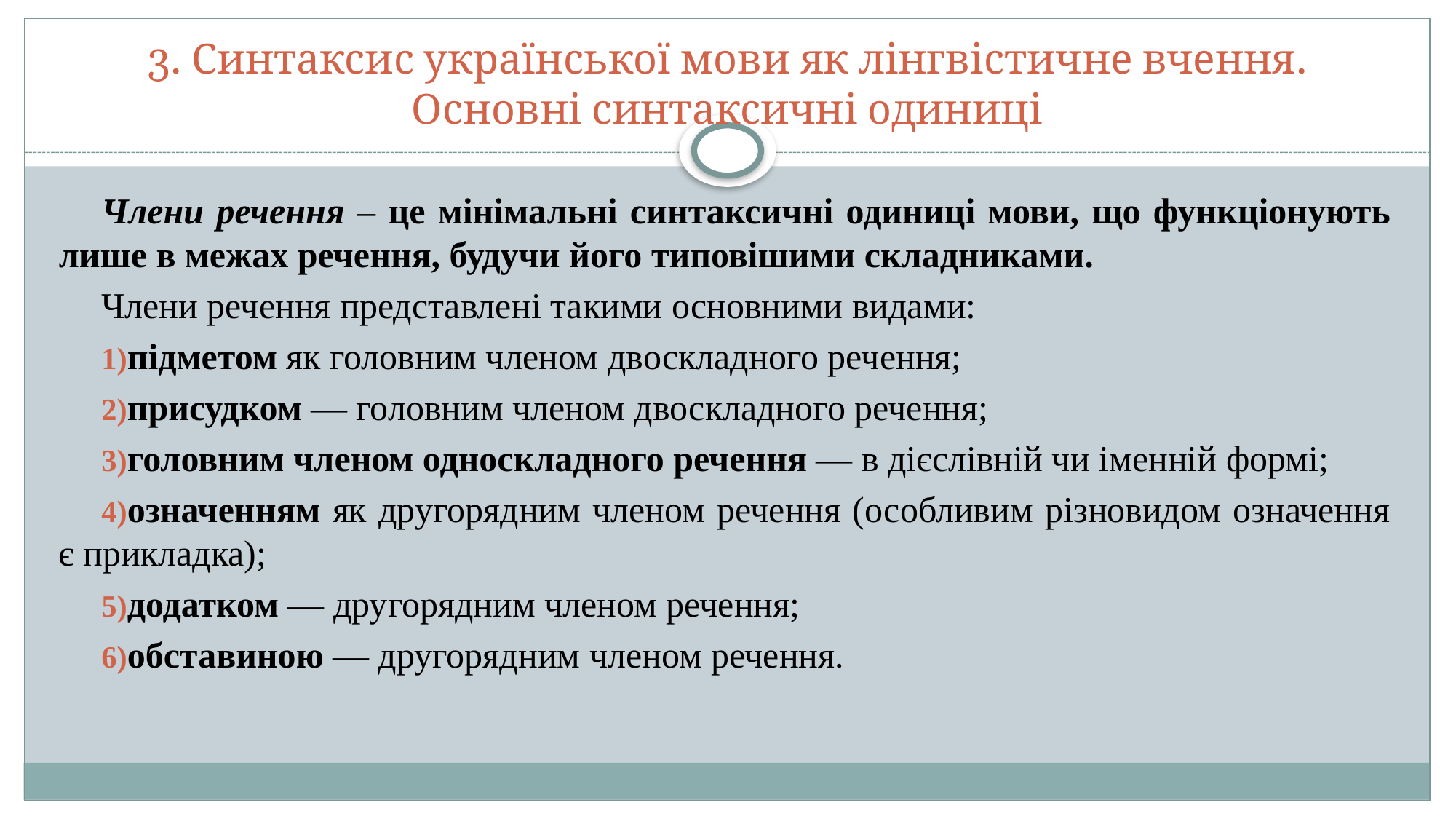

# 3. Синтаксис української мови як лінгвістичне вчення. Основні синтаксичні одиниці
Члени речення – це мінімальні синтаксичні одиниці мови, що функціонують лише в межах речення, будучи його типовішими складниками.
Члени речення представлені такими основними видами:
підметом як головним членом двоскладного речення;
присудком — головним членом двоскладного речення;
головним членом односкладного речення — в дієслівній чи іменній формі;
означенням як другорядним членом речення (особливим різновидом означення є прикладка);
додатком — другорядним членом речення;
обставиною — другорядним членом речення.